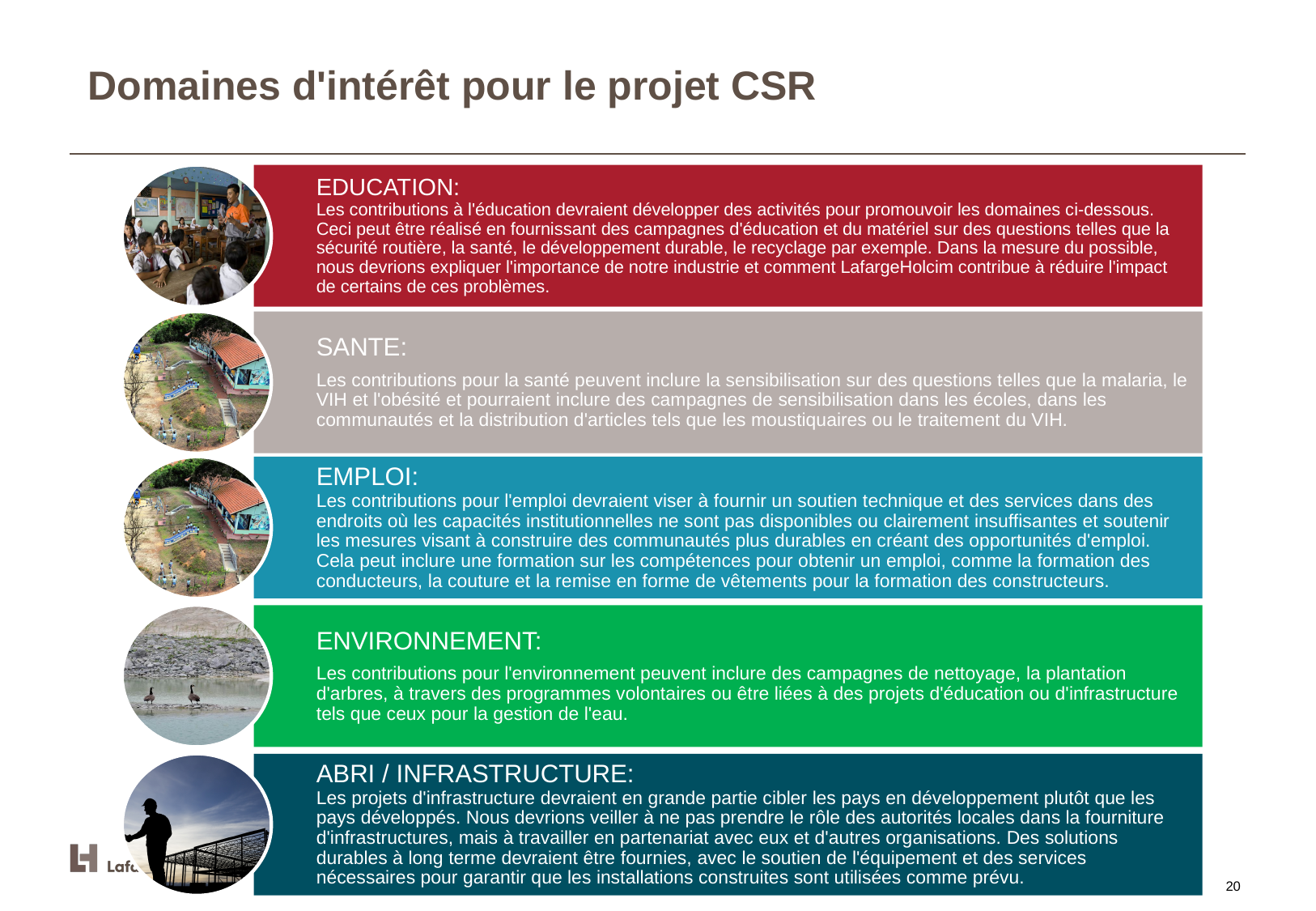

# Domaines d'intérêt pour le projet CSR

EDUCATION:
Les contributions à l'éducation devraient développer des activités pour promouvoir les domaines ci-dessous. Ceci peut être réalisé en fournissant des campagnes d'éducation et du matériel sur des questions telles que la sécurité routière, la santé, le développement durable, le recyclage par exemple. Dans la mesure du possible, nous devrions expliquer l'importance de notre industrie et comment LafargeHolcim contribue à réduire l'impact de certains de ces problèmes.

SANTE:
Les contributions pour la santé peuvent inclure la sensibilisation sur des questions telles que la malaria, le VIH et l'obésité et pourraient inclure des campagnes de sensibilisation dans les écoles, dans les communautés et la distribution d'articles tels que les moustiquaires ou le traitement du VIH.

EMPLOI:
Les contributions pour l'emploi devraient viser à fournir un soutien technique et des services dans des endroits où les capacités institutionnelles ne sont pas disponibles ou clairement insuffisantes et soutenir les mesures visant à construire des communautés plus durables en créant des opportunités d'emploi. Cela peut inclure une formation sur les compétences pour obtenir un emploi, comme la formation des conducteurs, la couture et la remise en forme de vêtements pour la formation des constructeurs.

ENVIRONNEMENT:
Les contributions pour l'environnement peuvent inclure des campagnes de nettoyage, la plantation d'arbres, à travers des programmes volontaires ou être liées à des projets d'éducation ou d'infrastructure tels que ceux pour la gestion de l'eau.

ABRI / INFRASTRUCTURE:
Les projets d'infrastructure devraient en grande partie cibler les pays en développement plutôt que les pays développés. Nous devrions veiller à ne pas prendre le rôle des autorités locales dans la fourniture d'infrastructures, mais à travailler en partenariat avec eux et d'autres organisations. Des solutions durables à long terme devraient être fournies, avec le soutien de l'équipement et des services nécessaires pour garantir que les installations construites sont utilisées comme prévu.
20